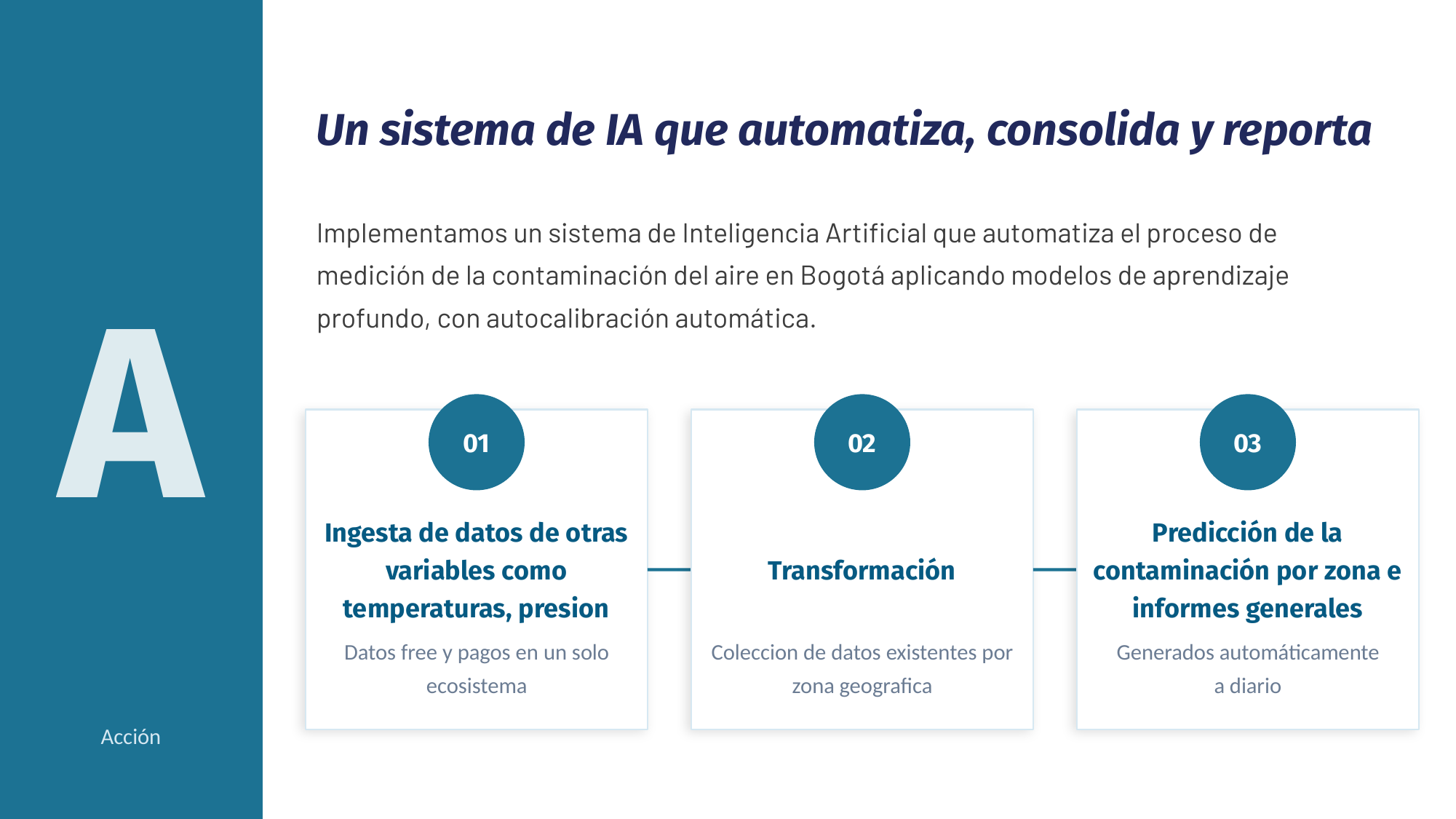

Un sistema de IA que automatiza, consolida y reporta
Implementamos un sistema de Inteligencia Artificial que automatiza el proceso de medición de la contaminación del aire en Bogotá aplicando modelos de aprendizaje profundo, con autocalibración automática.
A

01

02

03

Ingesta de datos de otras variables como temperaturas, presion
Transformación
Predicción de la contaminación por zona e informes generales

Datos free y pagos en un solo ecosistema
Coleccion de datos existentes por zona geografica
Generados automáticamente
a diario
Acción